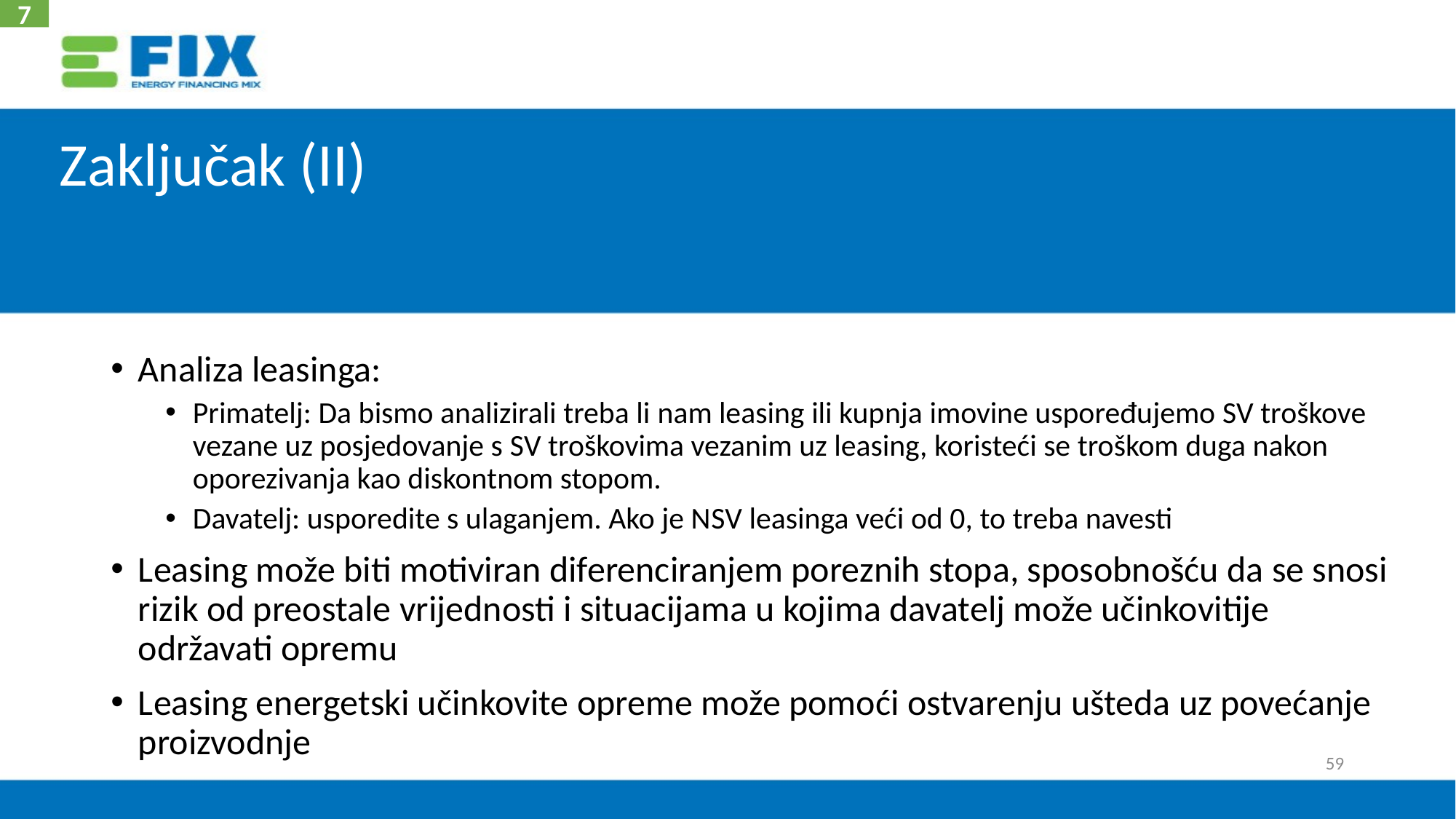

7
# Zaključak (II)
Analiza leasinga:
Primatelj: Da bismo analizirali treba li nam leasing ili kupnja imovine uspoređujemo SV troškove vezane uz posjedovanje s SV troškovima vezanim uz leasing, koristeći se troškom duga nakon oporezivanja kao diskontnom stopom.
Davatelj: usporedite s ulaganjem. Ako je NSV leasinga veći od 0, to treba navesti
Leasing može biti motiviran diferenciranjem poreznih stopa, sposobnošću da se snosi rizik od preostale vrijednosti i situacijama u kojima davatelj može učinkovitije održavati opremu
Leasing energetski učinkovite opreme može pomoći ostvarenju ušteda uz povećanje proizvodnje
59